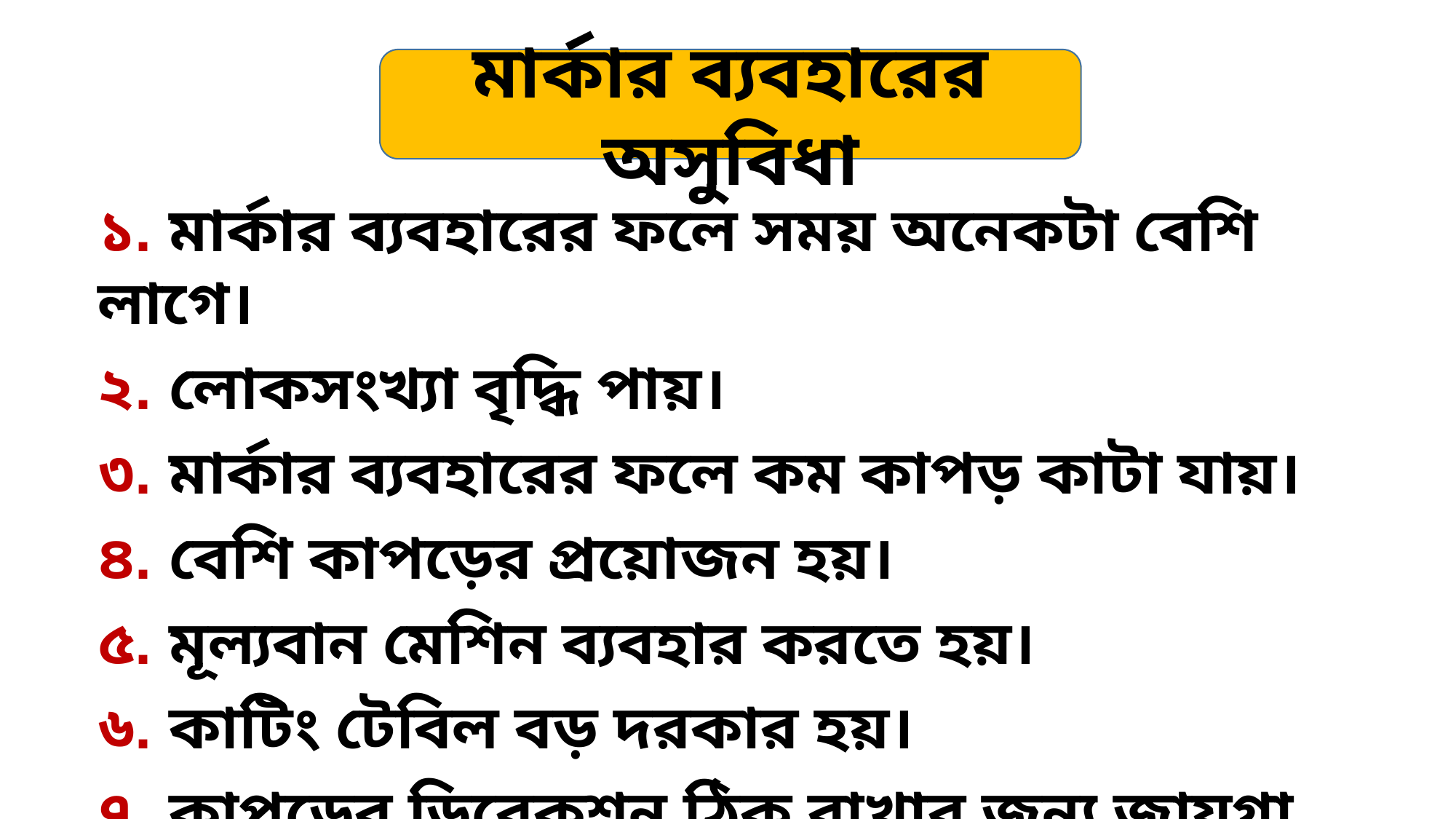

মার্কার ব্যবহারের অসুবিধা
১. মার্কার ব্যবহারের ফলে সময় অনেকটা বেশি লাগে।
২. লোকসংখ্যা বৃদ্ধি পায়।
৩. মার্কার ব্যবহারের ফলে কম কাপড় কাটা যায়।
৪. বেশি কাপড়ের প্রয়োজন হয়।
৫. মূল্যবান মেশিন ব্যবহার করতে হয়।
৬. কাটিং টেবিল বড় দরকার হয়।
৭. কাপড়ের ডিরেকশন ঠিক রাখার জন্য জায়গা বেশি লাগে।